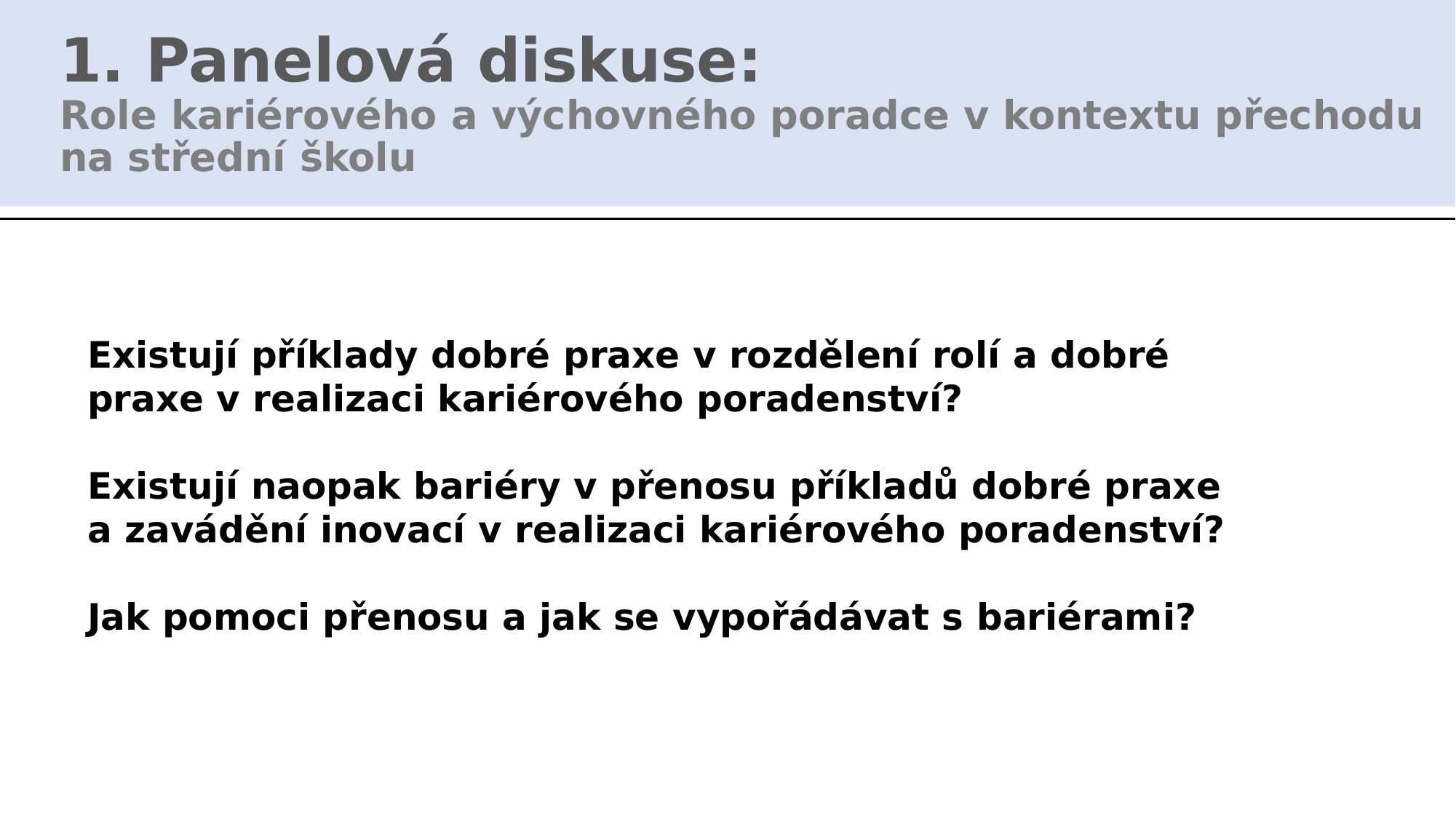

# 1. Panelová diskuse: Role kariérového a výchovného poradce v kontextu přechodu na střední školu
Existují příklady dobré praxe v rozdělení rolí a dobré praxe v realizaci kariérového poradenství?

Existují naopak bariéry v přenosu příkladů dobré praxe
a zavádění inovací v realizaci kariérového poradenství?

Jak pomoci přenosu a jak se vypořádávat s bariérami?